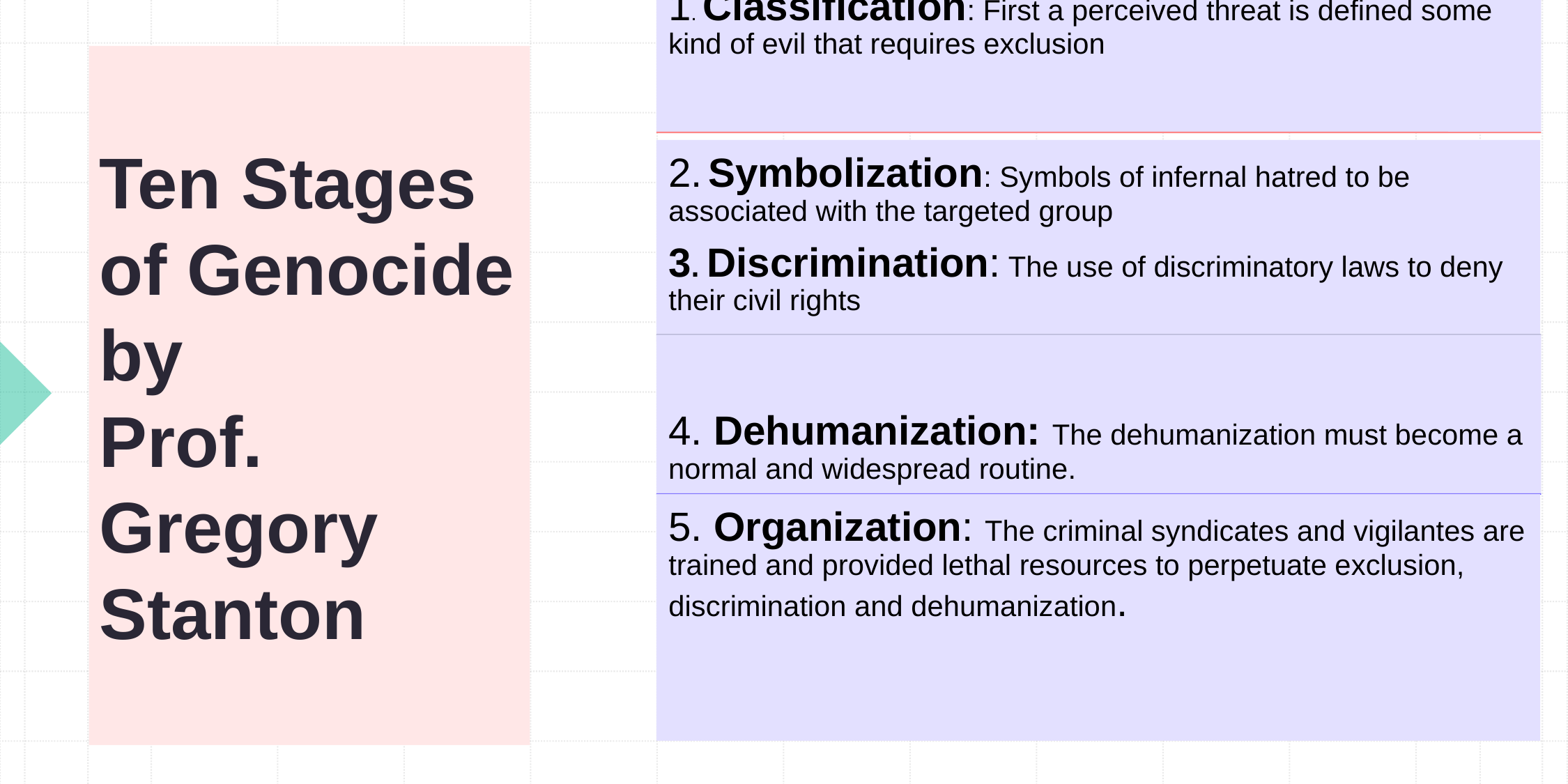

1. Classification: First a perceived threat is defined some kind of evil that requires exclusion
2. Symbolization: Symbols of infernal hatred to be associated with the targeted group
3. Discrimination: The use of discriminatory laws to deny their civil rights

4. Dehumanization: The dehumanization must become a normal and widespread routine.
5. Organization: The criminal syndicates and vigilantes are trained and provided lethal resources to perpetuate exclusion, discrimination and dehumanization.
# Ten Stages of Genocide by Prof. Gregory Stanton